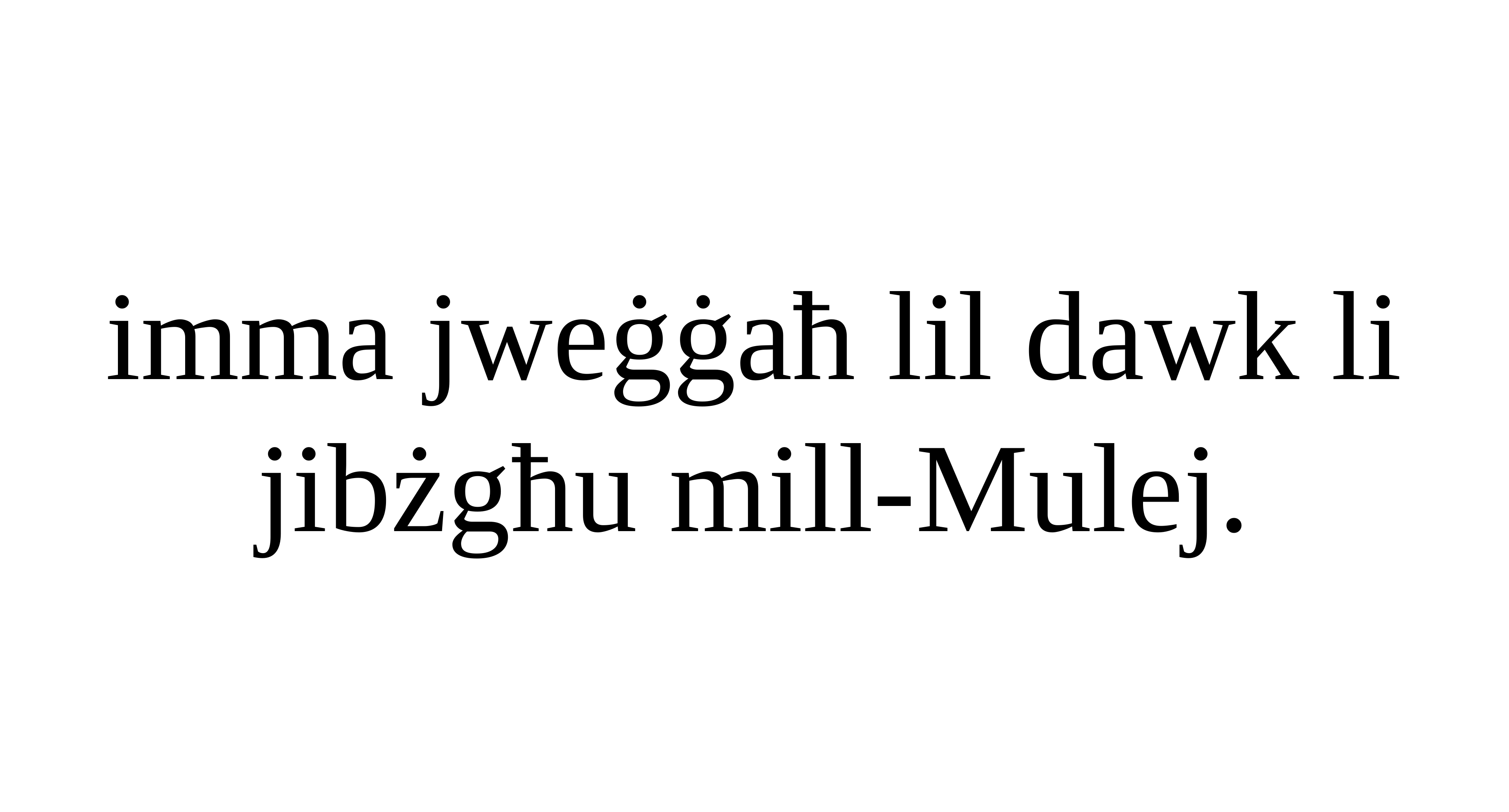

imma jweġġaħ lil dawk li jibżgħu mill-Mulej.